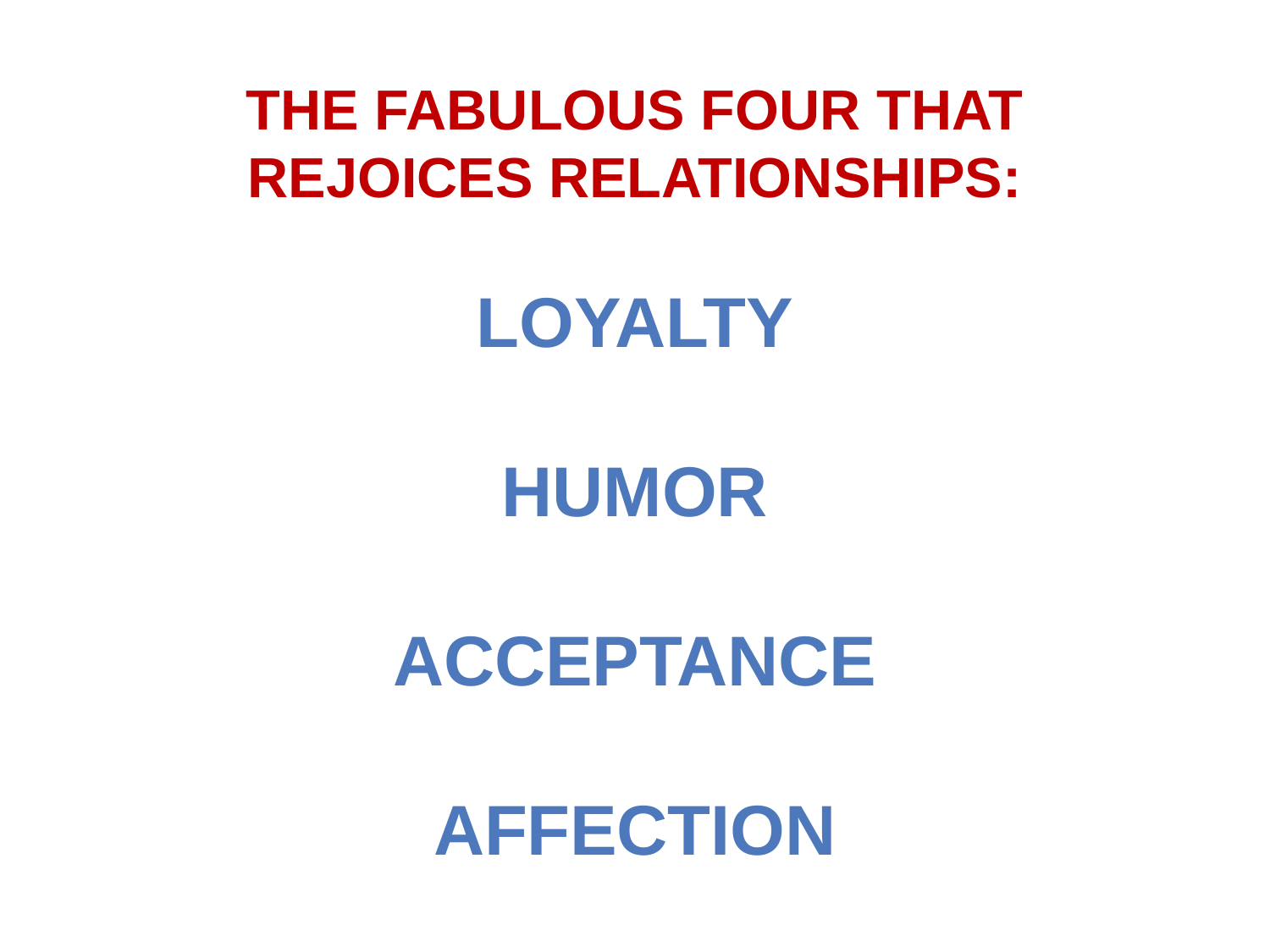

The Fabulous Four that
rejoices relationships:

Loyalty

Humor

Acceptance

Affection